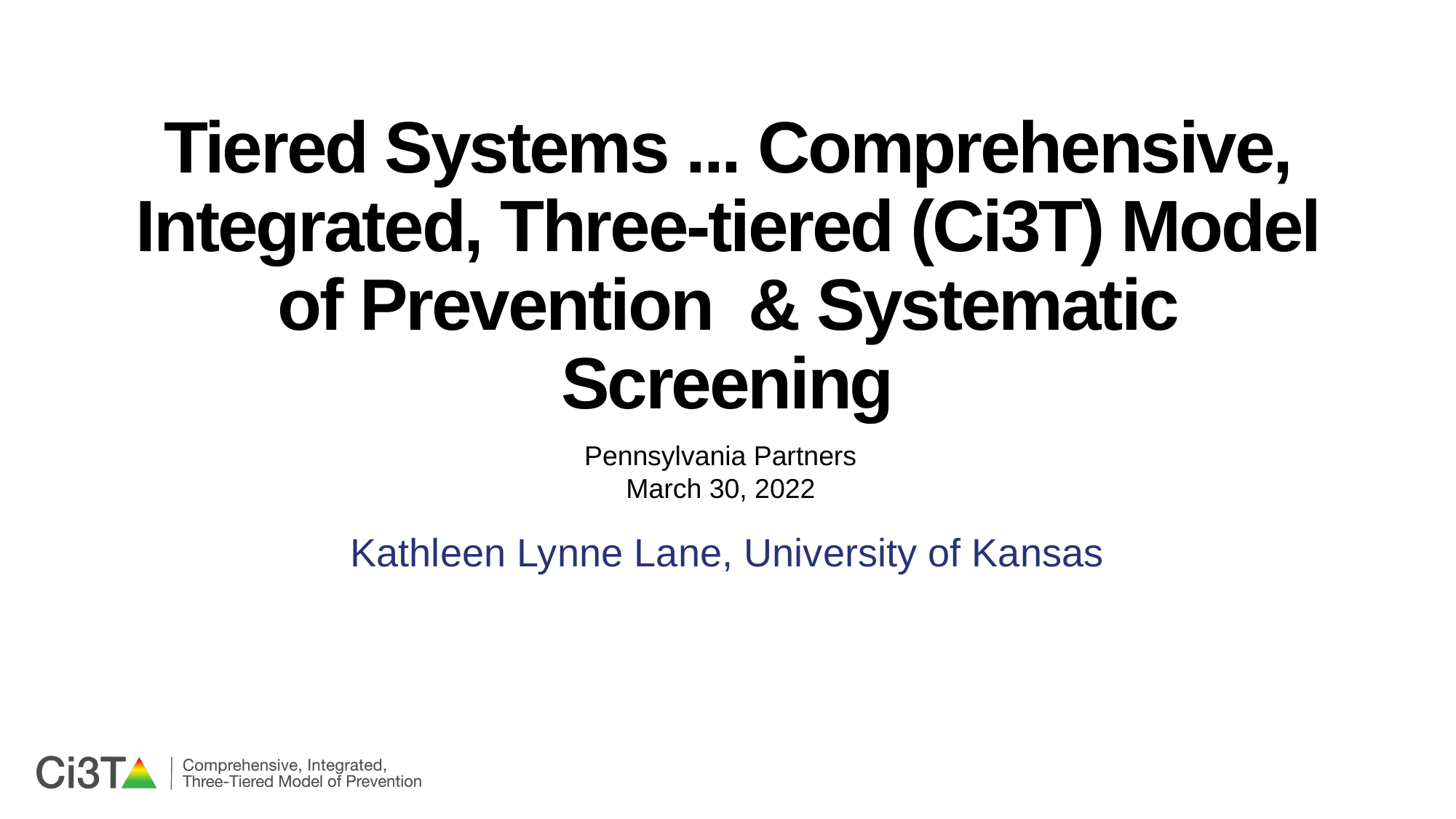

# Tiered Systems ... Comprehensive, Integrated, Three-tiered (Ci3T) Model of Prevention  & Systematic Screening
Pennsylvania Partners
March 30, 2022

Kathleen Lynne Lane, University of Kansas